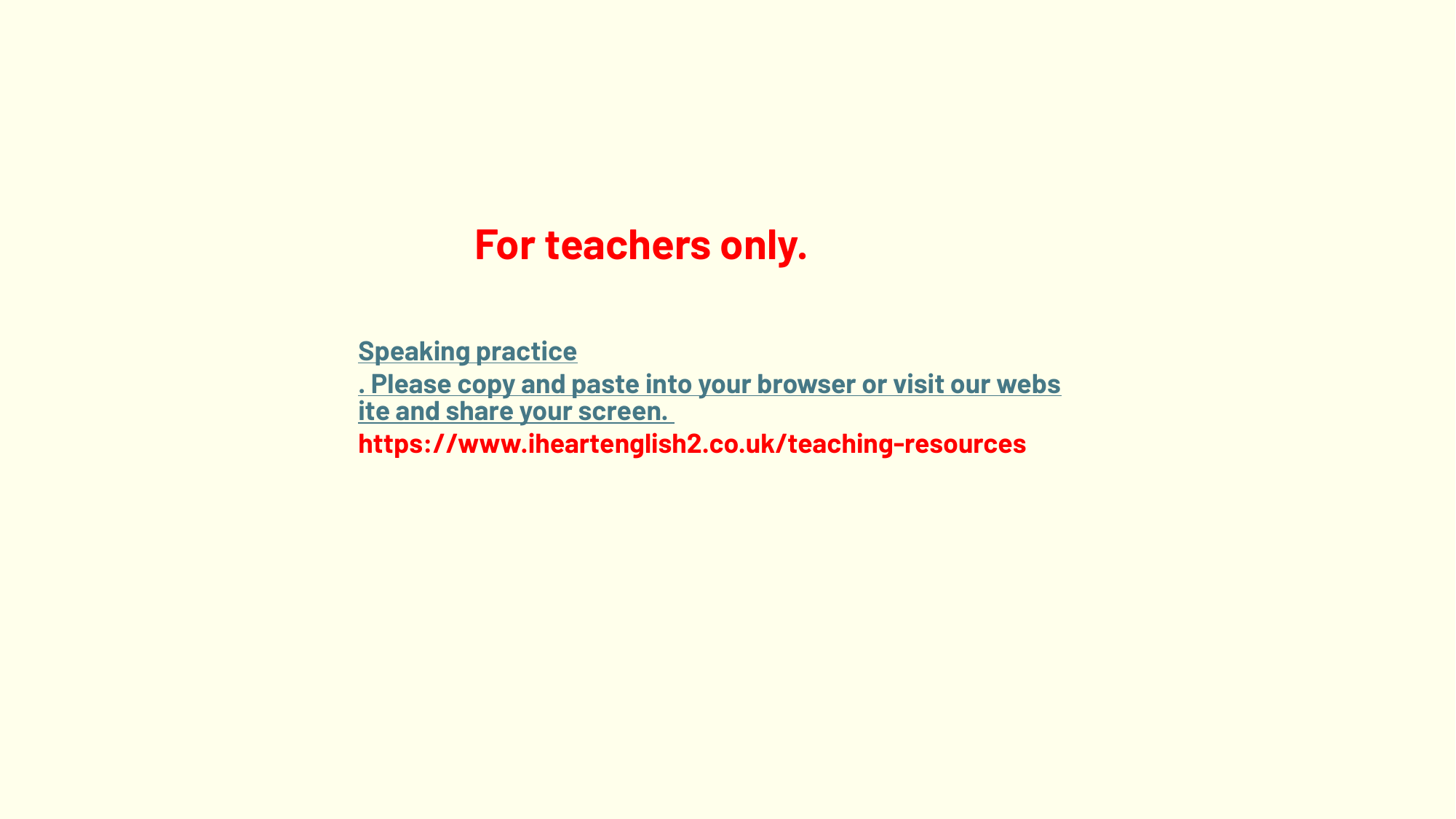

For teachers only.
Speaking practice. Please copy and paste into your browser or visit our website and share your screen.
https://www.iheartenglish2.co.uk/teaching-resources